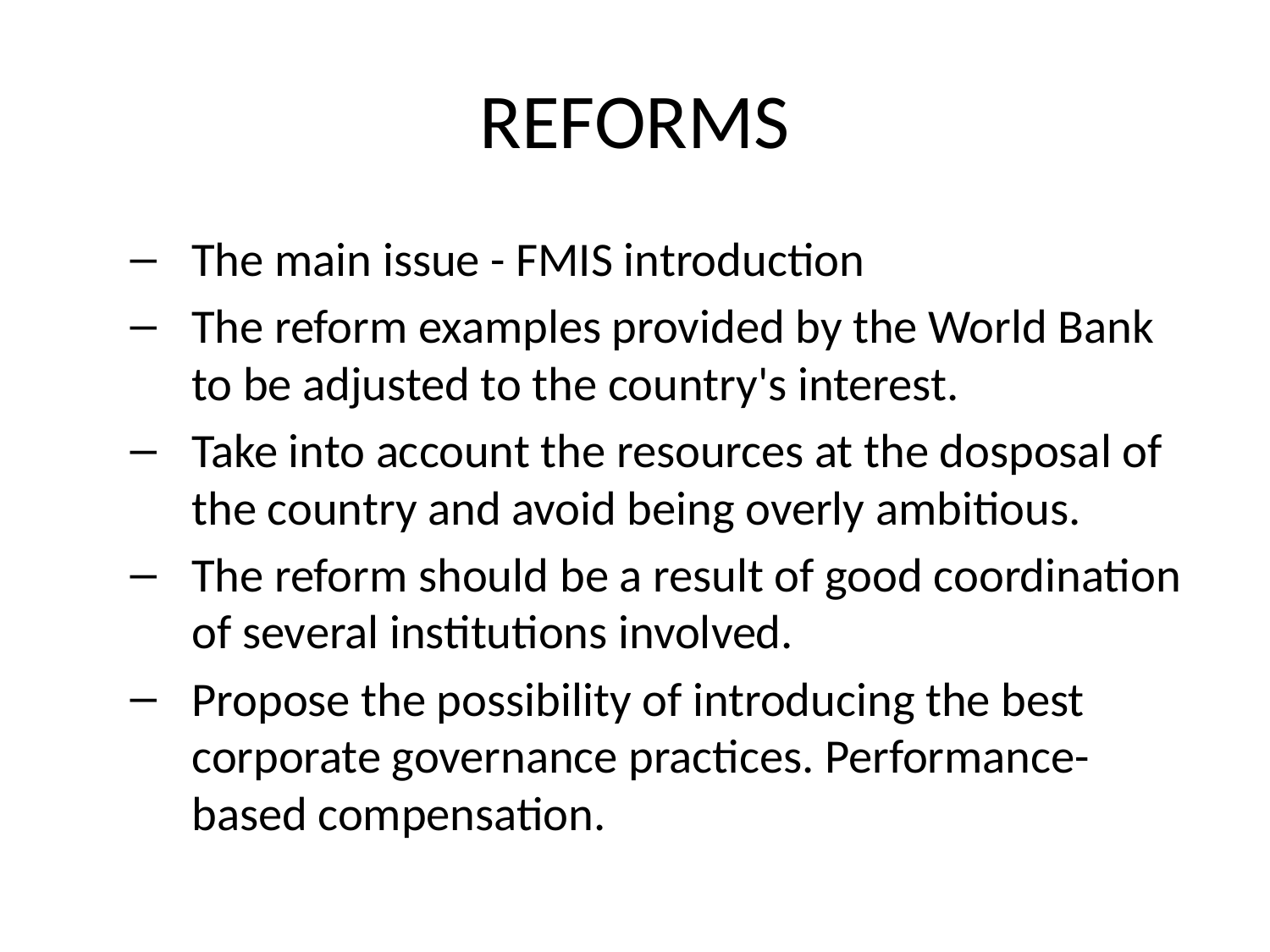

# ReformS
The main issue - FMIS introduction
The reform examples provided by the World Bank to be adjusted to the country's interest.
Take into account the resources at the dosposal of the country and avoid being overly ambitious.
The reform should be a result of good coordination of several institutions involved.
Propose the possibility of introducing the best corporate governance practices. Performance-based compensation.